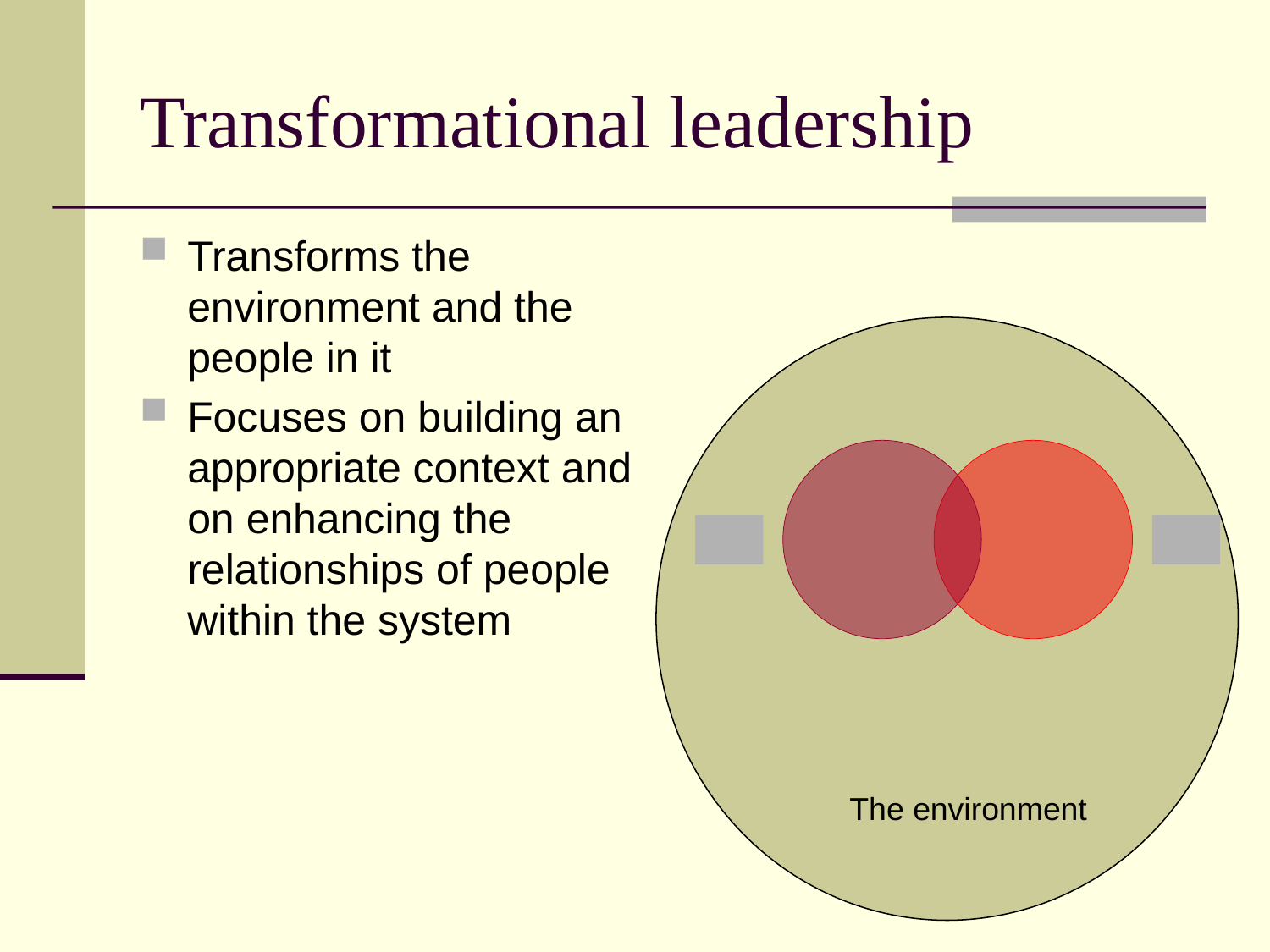

# Transformational leadership
Transforms the environment and the people in it
Focuses on building an appropriate context and on enhancing the relationships of people within the system

The environment